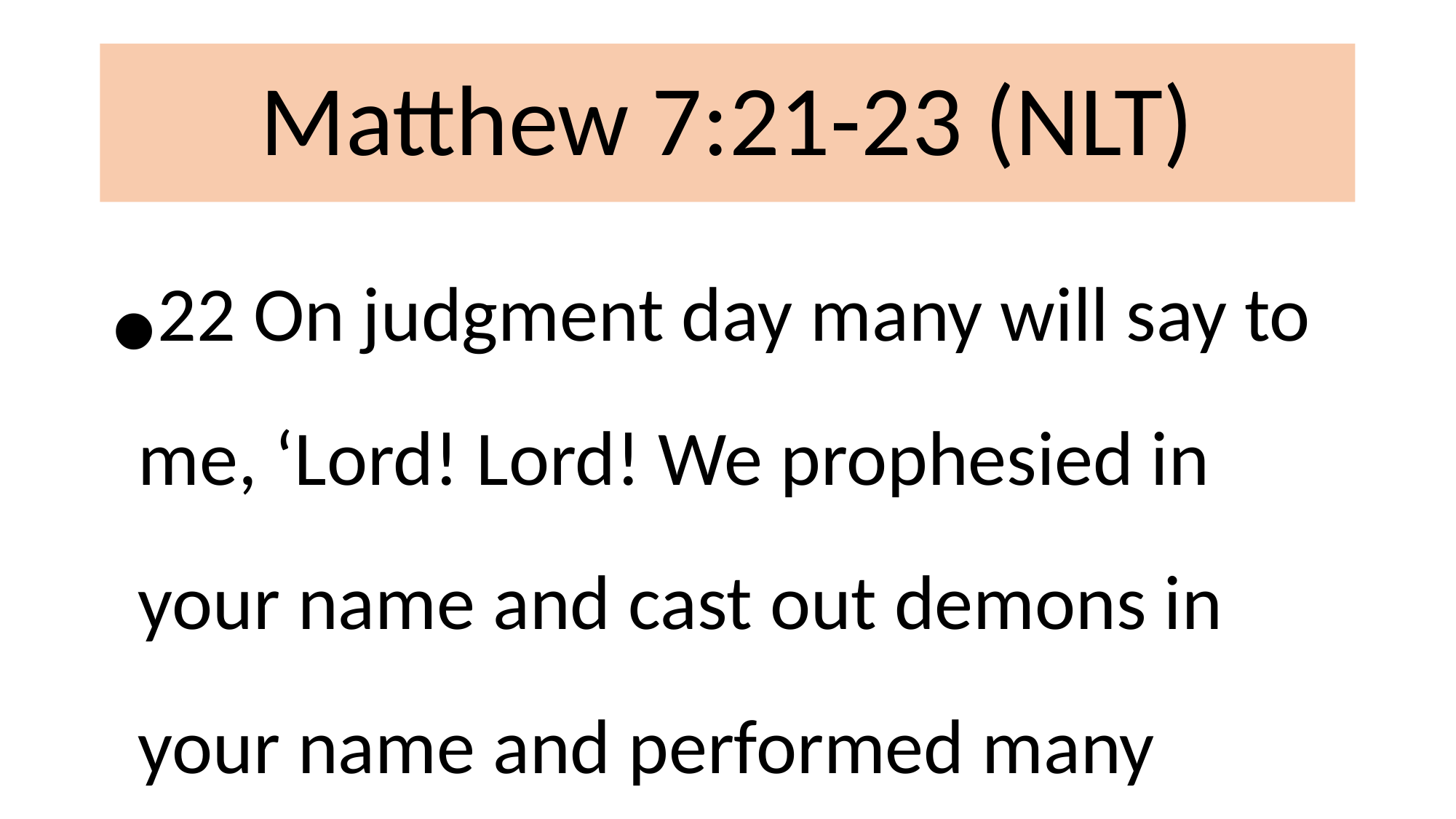

# Matthew 7:21-23 (NLT)
22 On judgment day many will say to me, ‘Lord! Lord! We prophesied in your name and cast out demons in your name and performed many miracles in your name.’